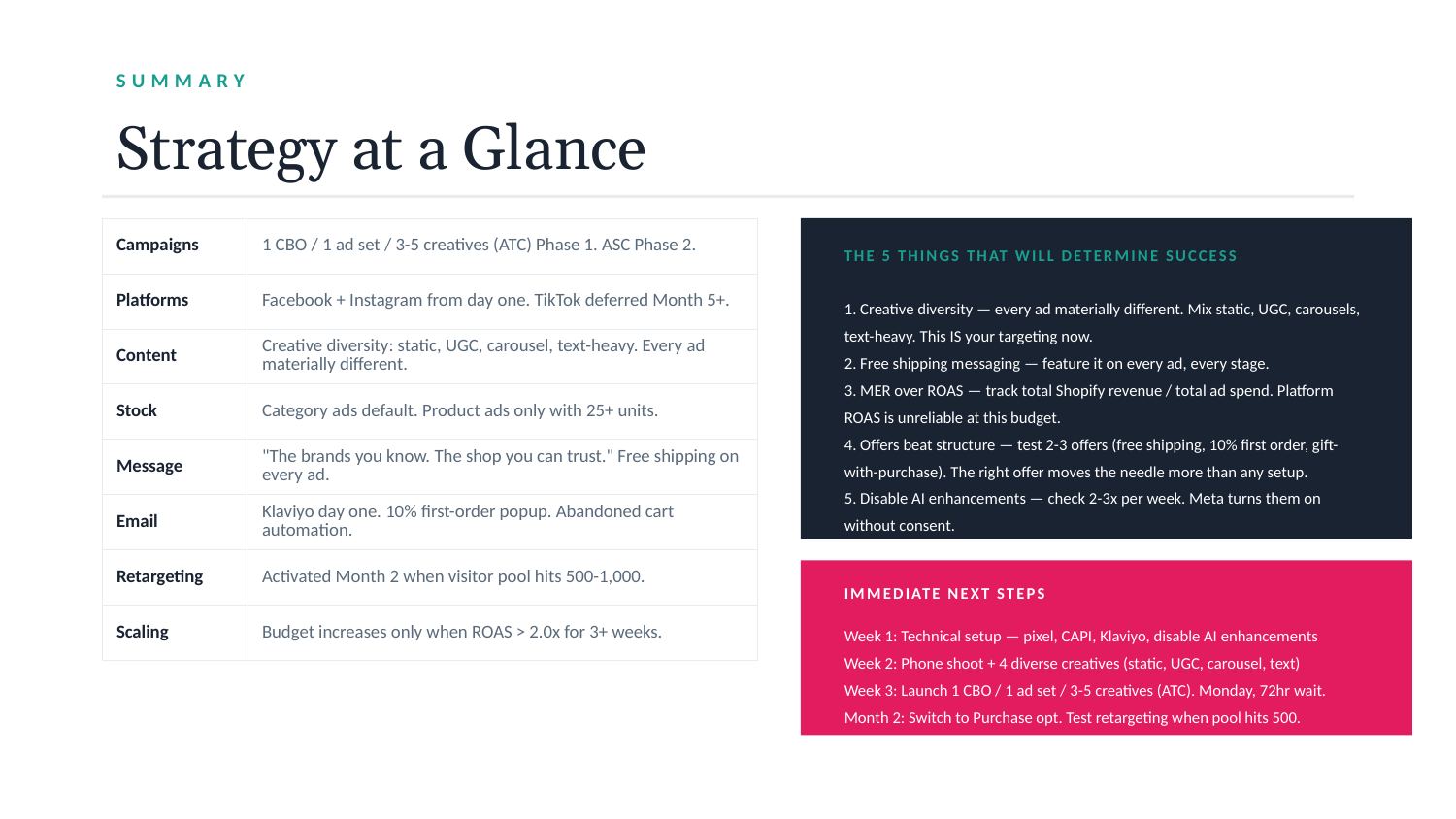

SUMMARY
Strategy at a Glance

| Campaigns | 1 CBO / 1 ad set / 3-5 creatives (ATC) Phase 1. ASC Phase 2. |
| --- | --- |
| Platforms | Facebook + Instagram from day one. TikTok deferred Month 5+. |
| Content | Creative diversity: static, UGC, carousel, text-heavy. Every ad materially different. |
| Stock | Category ads default. Product ads only with 25+ units. |
| Message | "The brands you know. The shop you can trust." Free shipping on every ad. |
| Email | Klaviyo day one. 10% first-order popup. Abandoned cart automation. |
| Retargeting | Activated Month 2 when visitor pool hits 500-1,000. |
| Scaling | Budget increases only when ROAS > 2.0x for 3+ weeks. |

THE 5 THINGS THAT WILL DETERMINE SUCCESS
1. Creative diversity — every ad materially different. Mix static, UGC, carousels, text-heavy. This IS your targeting now.
2. Free shipping messaging — feature it on every ad, every stage.
3. MER over ROAS — track total Shopify revenue / total ad spend. Platform ROAS is unreliable at this budget.
4. Offers beat structure — test 2-3 offers (free shipping, 10% first order, gift-with-purchase). The right offer moves the needle more than any setup.
5. Disable AI enhancements — check 2-3x per week. Meta turns them on without consent.

IMMEDIATE NEXT STEPS
Week 1: Technical setup — pixel, CAPI, Klaviyo, disable AI enhancements
Week 2: Phone shoot + 4 diverse creatives (static, UGC, carousel, text)
Week 3: Launch 1 CBO / 1 ad set / 3-5 creatives (ATC). Monday, 72hr wait.
Month 2: Switch to Purchase opt. Test retargeting when pool hits 500.
Month 3: Activate ASC with proven winners. Test lookalikes.